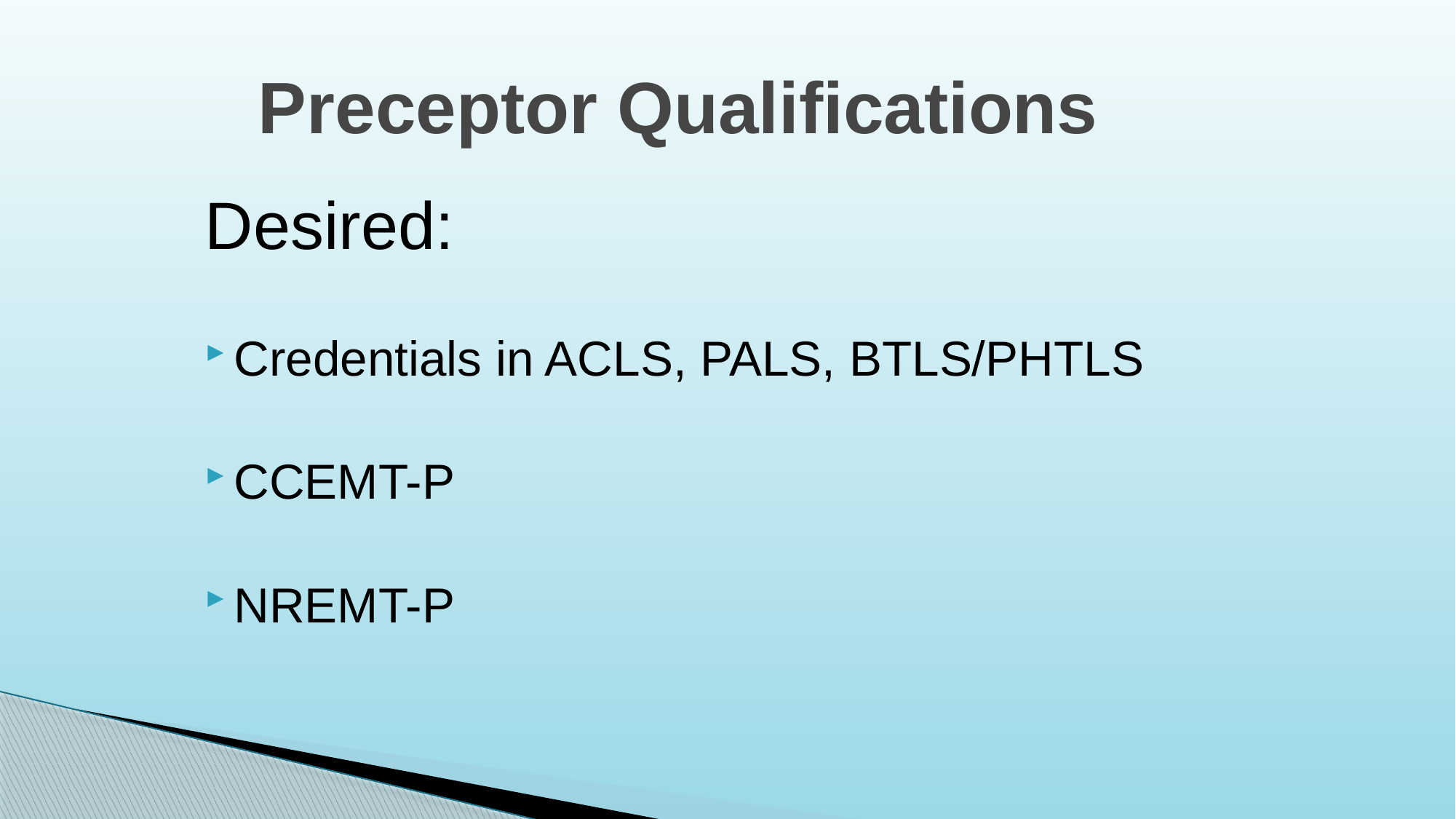

# Preceptor Qualifications
Desired:

Credentials in ACLS, PALS, BTLS/PHTLS

CCEMT-P

NREMT-P